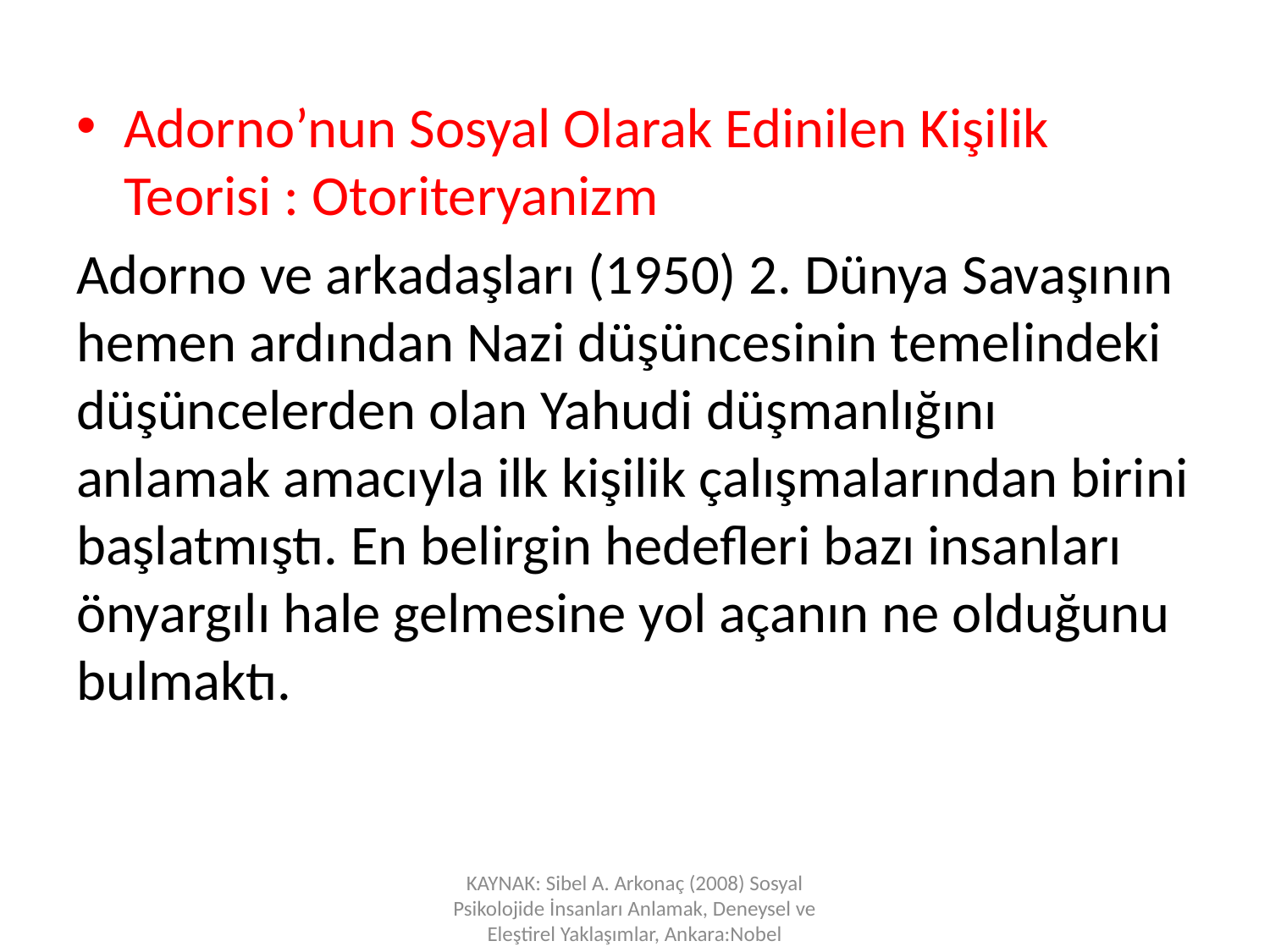

Adorno’nun Sosyal Olarak Edinilen Kişilik Teorisi : Otoriteryanizm
Adorno ve arkadaşları (1950) 2. Dünya Savaşının hemen ardından Nazi düşüncesinin temelindeki düşüncelerden olan Yahudi düşmanlığını anlamak amacıyla ilk kişilik çalışmalarından birini başlatmıştı. En belirgin hedefleri bazı insanları önyargılı hale gelmesine yol açanın ne olduğunu  bulmaktı.
KAYNAK: Sibel A. Arkonaç (2008) Sosyal Psikolojide İnsanları Anlamak, Deneysel ve Eleştirel Yaklaşımlar, Ankara:Nobel